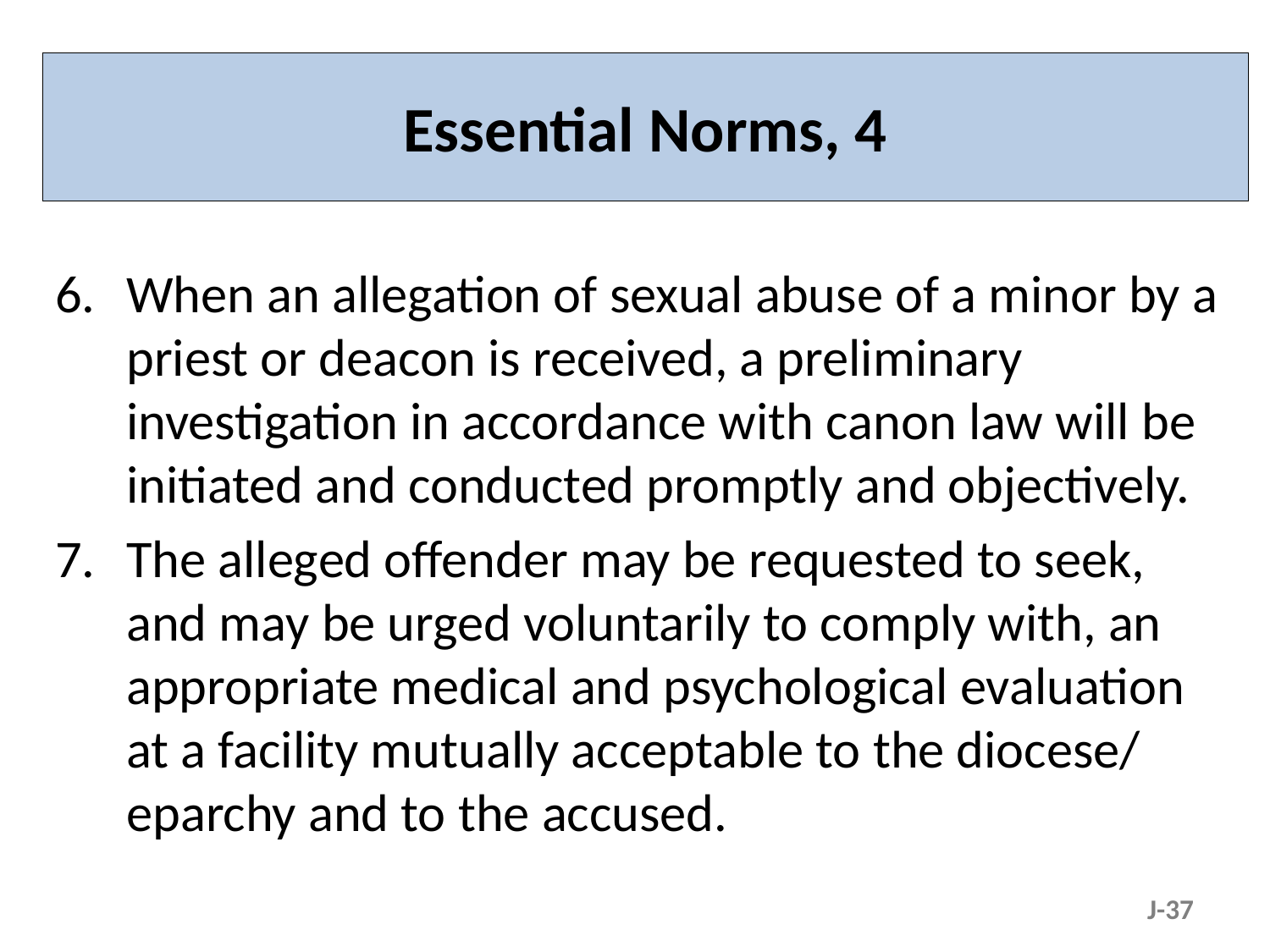

# Essential Norms, 4
When an allegation of sexual abuse of a minor by a priest or deacon is received, a preliminary investigation in accordance with canon law will be initiated and conducted promptly and objectively.
The alleged offender may be requested to seek, and may be urged voluntarily to comply with, an appropriate medical and psychological evaluation at a facility mutually acceptable to the diocese/ eparchy and to the accused.

J-37